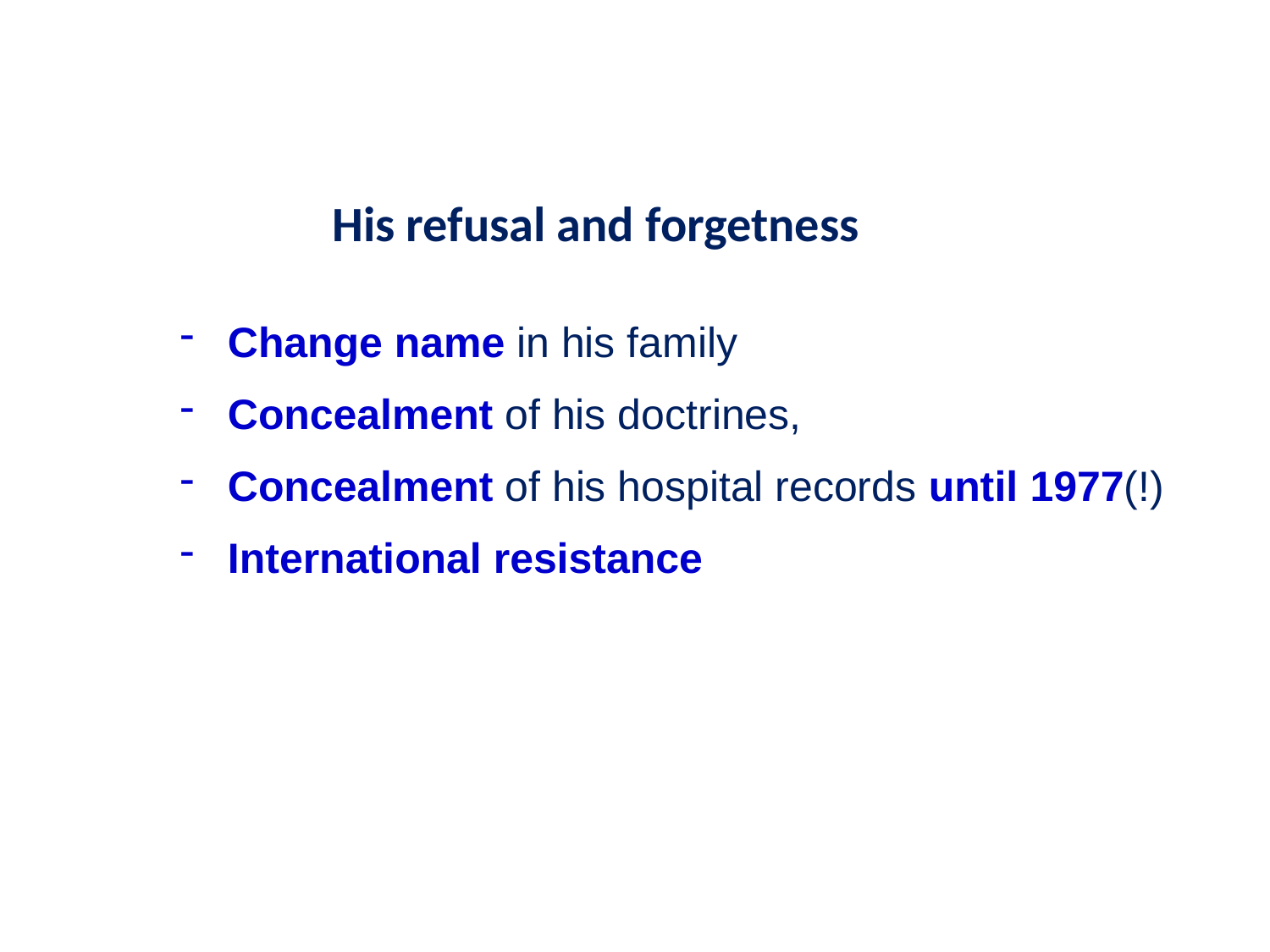

His refusal and forgetness
Change name in his family
Concealment of his doctrines,
Concealment of his hospital records until 1977(!)
International resistance